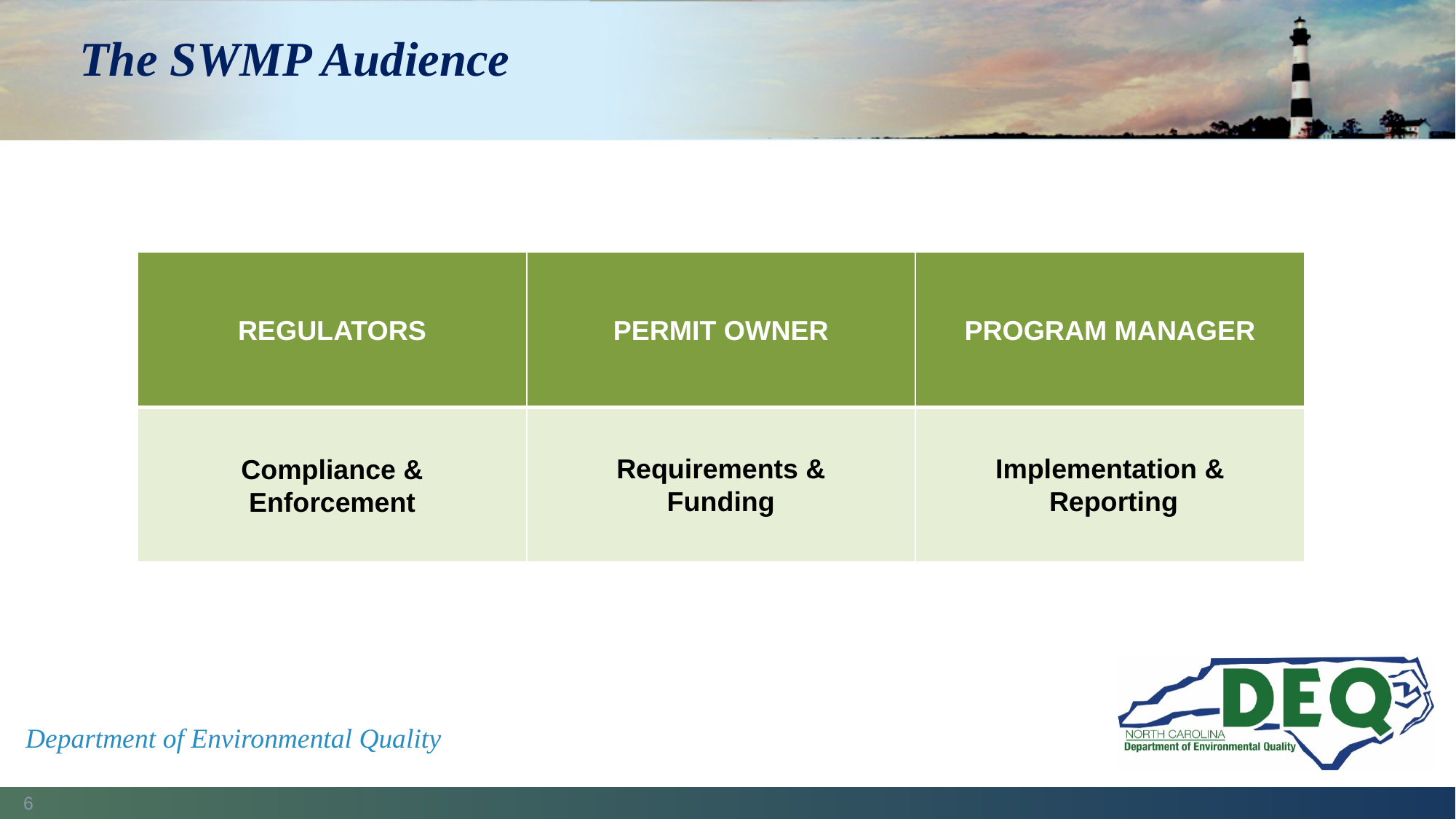

# The SWMP Audience
| REGULATORS | PERMIT OWNER | PROGRAM MANAGER |
| --- | --- | --- |
| Compliance & Enforcement | Requirements & Funding | Implementation & Reporting |
Department of Environmental Quality
6